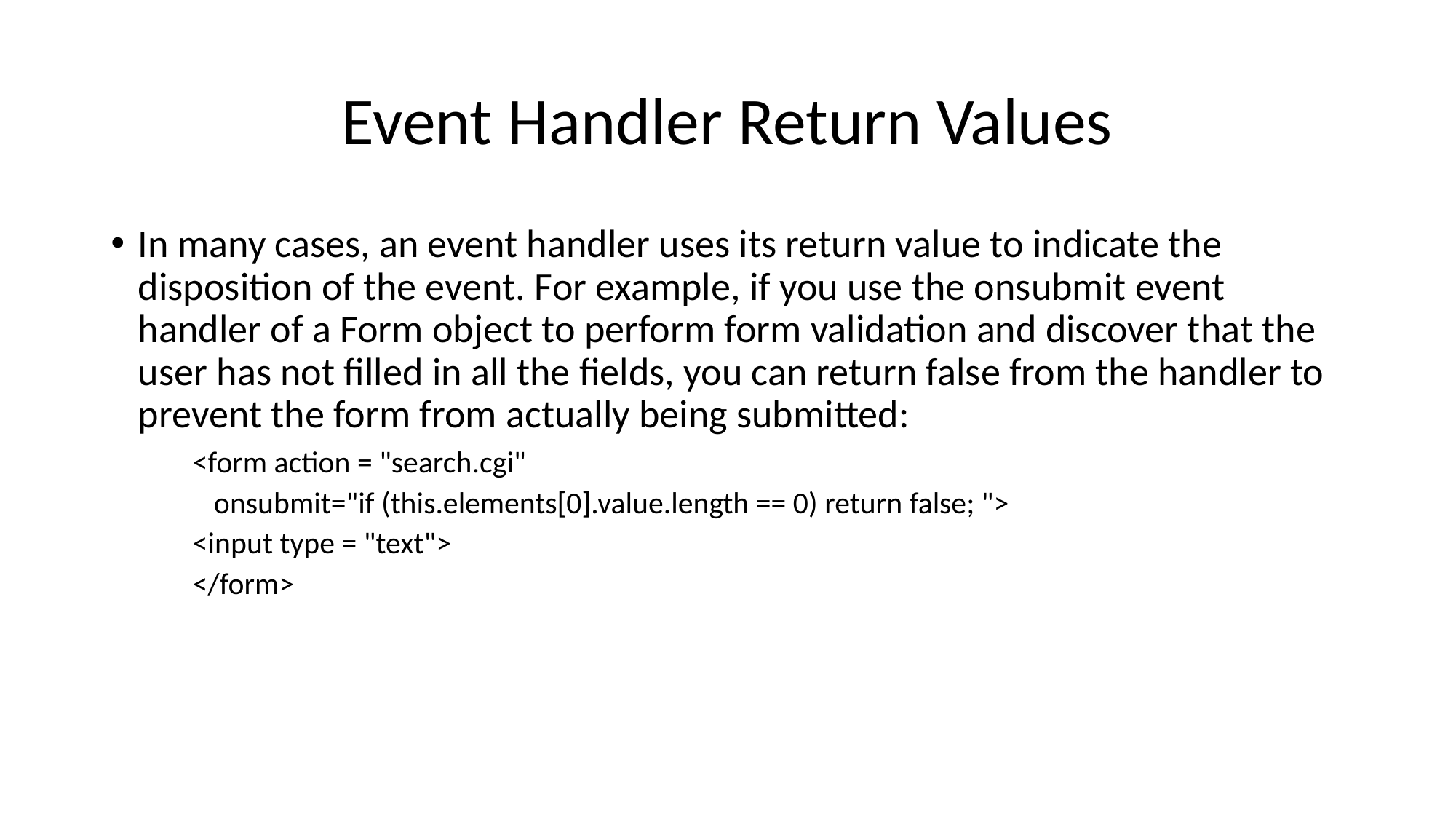

# Event Handler Return Values
In many cases, an event handler uses its return value to indicate the disposition of the event. For example, if you use the onsubmit event handler of a Form object to perform form validation and discover that the user has not filled in all the fields, you can return false from the handler to prevent the form from actually being submitted:
	<form action = "search.cgi"
       onsubmit="if (this.elements[0].value.length == 0) return false; ">
	<input type = "text">
	</form>